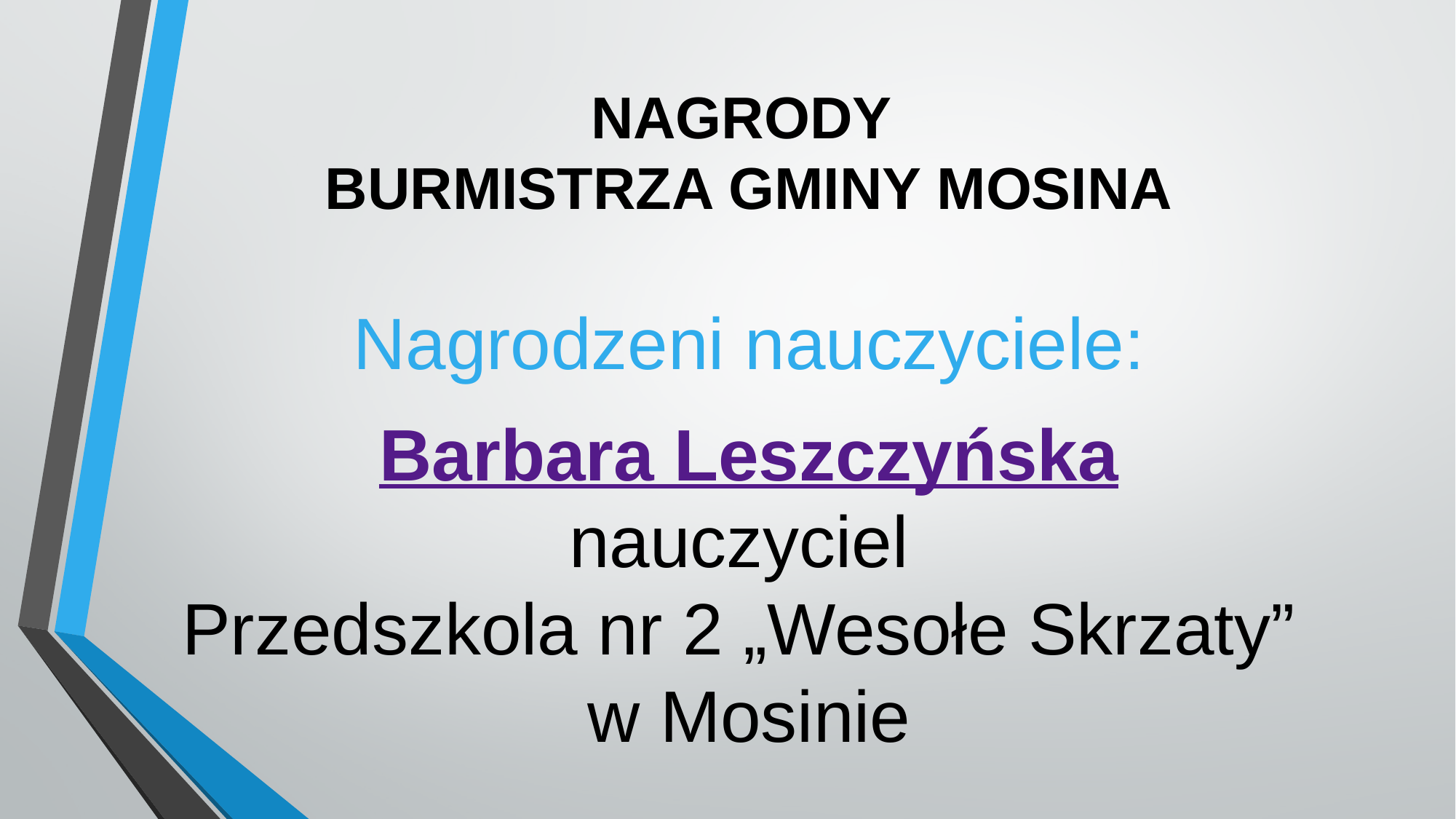

# NAGRODY BURMISTRZA GMINY MOSINA
Nagrodzeni nauczyciele:
Barbara Leszczyńska
nauczyciel
Przedszkola nr 2 „Wesołe Skrzaty”
w Mosinie